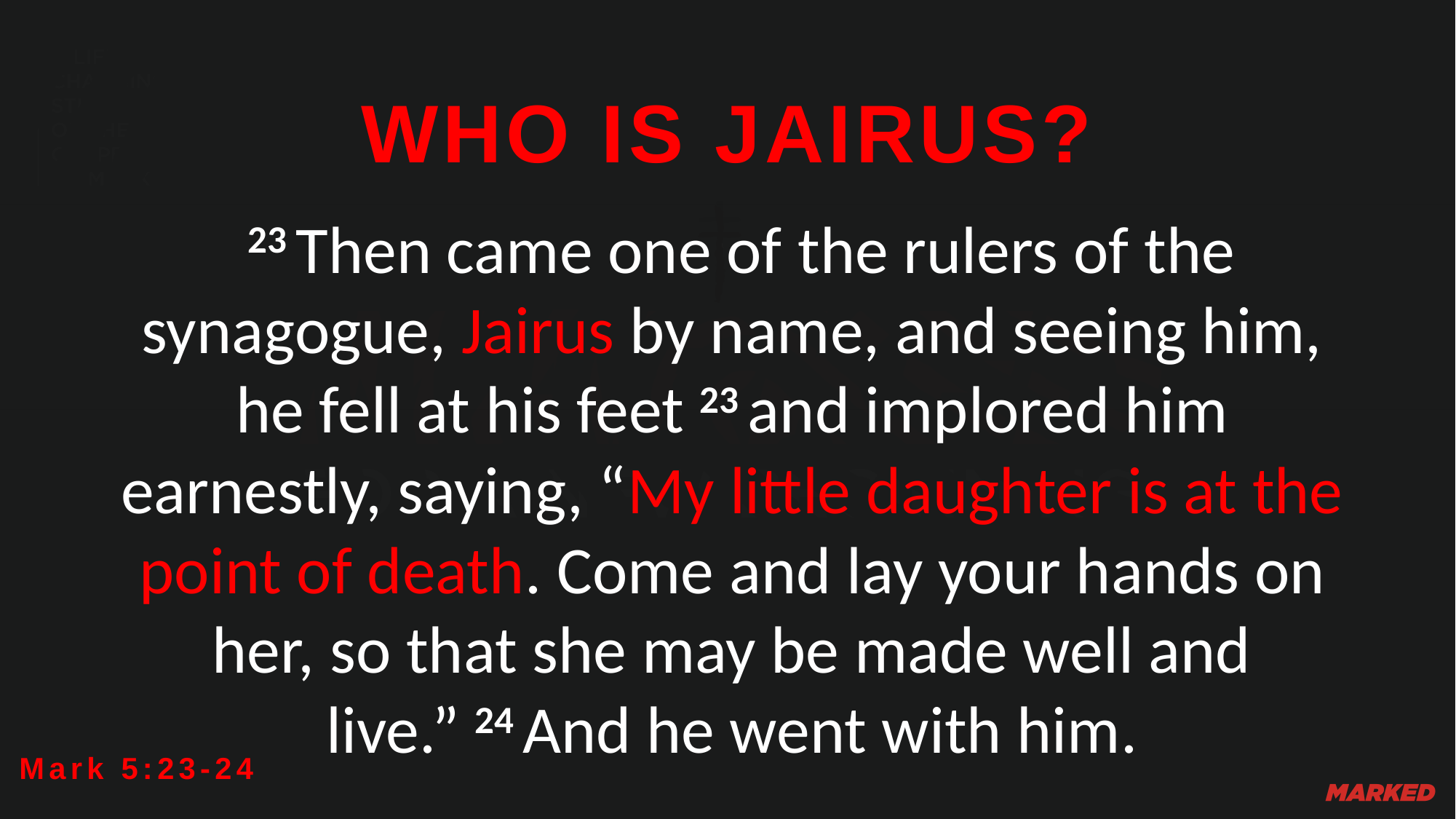

WHO IS JAIRUS?
 23 Then came one of the rulers of the synagogue, Jairus by name, and seeing him, he fell at his feet 23 and implored him earnestly, saying, “My little daughter is at the point of death. Come and lay your hands on her, so that she may be made well and live.” 24 And he went with him.
Mark 5:23-24